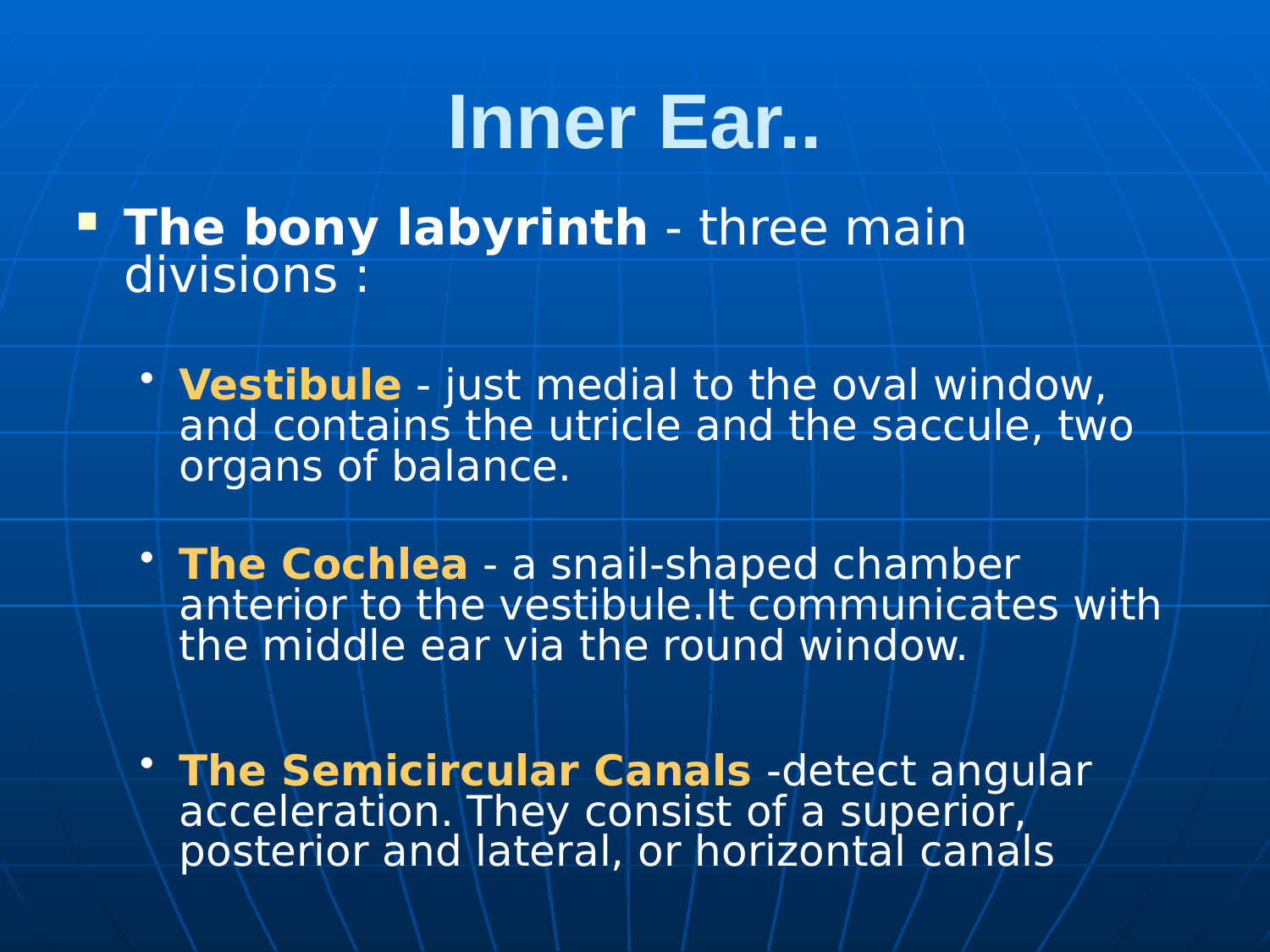

# Inner Ear..
The bony labyrinth - three main divisions :

Vestibule - just medial to the oval window, and contains the utricle and the saccule, two organs of balance.

The Cochlea - a snail-shaped chamber anterior to the vestibule.It communicates with the middle ear via the round window.

The Semicircular Canals -detect angular acceleration. They consist of a superior, posterior and lateral, or horizontal canals